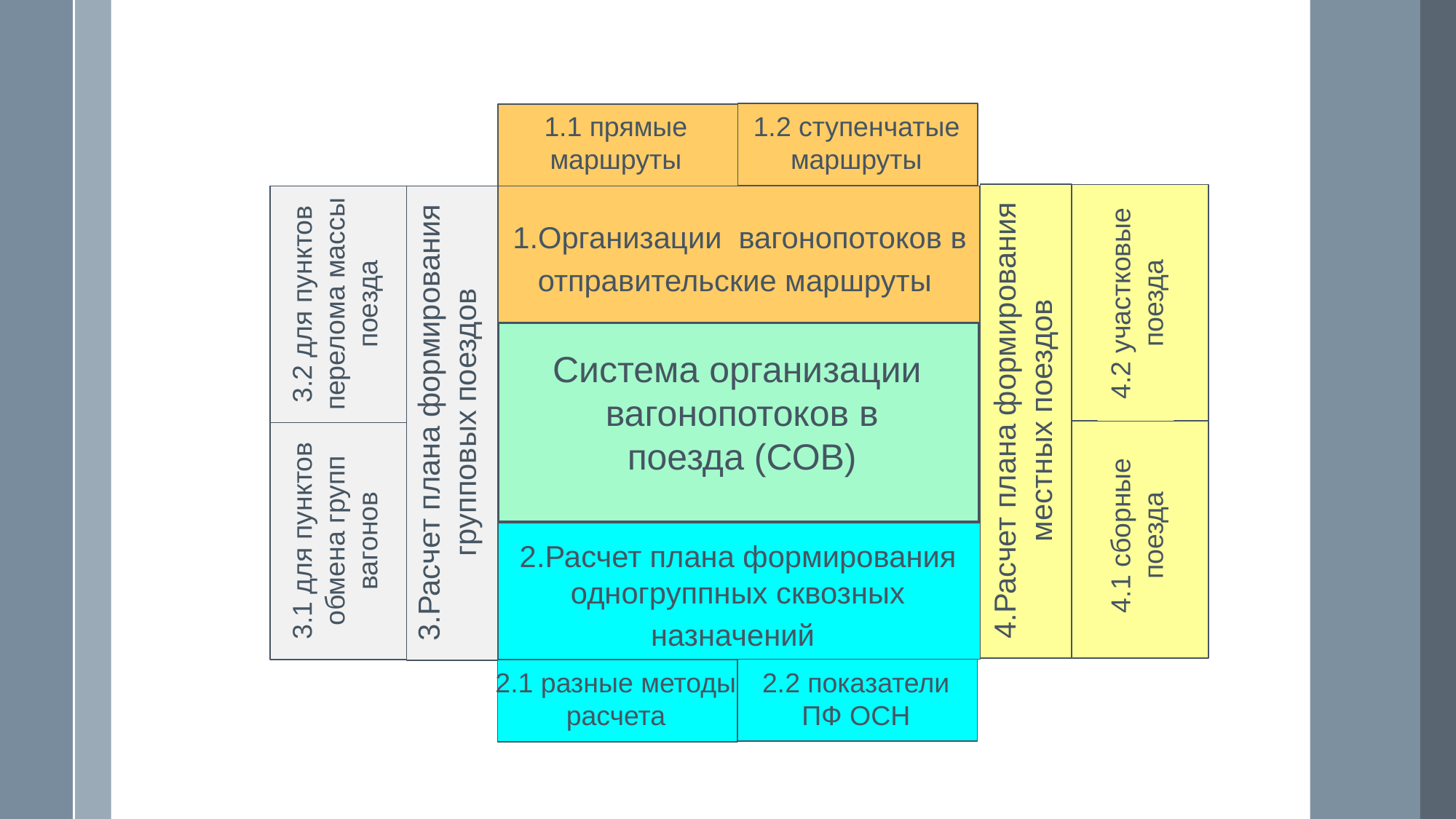

1.1 прямые маршруты
1.2 ступенчатые маршруты

1.Организации  вагонопотоков в отправительские маршруты
3.2 для пунктов перелома массы поезда
4.2 участковые поезда

Система организации  вагонопотоков в поезда (СОВ)
4.Расчет плана формирования местных поездов
3.Расчет плана формирования групповых поездов

3.1 для пунктов обмена групп вагонов
4.1 сборные поезда

2.Расчет плана формирования одногруппных сквозных назначений

2.1 разные методы расчета

2.2 показатели ПФ ОСН